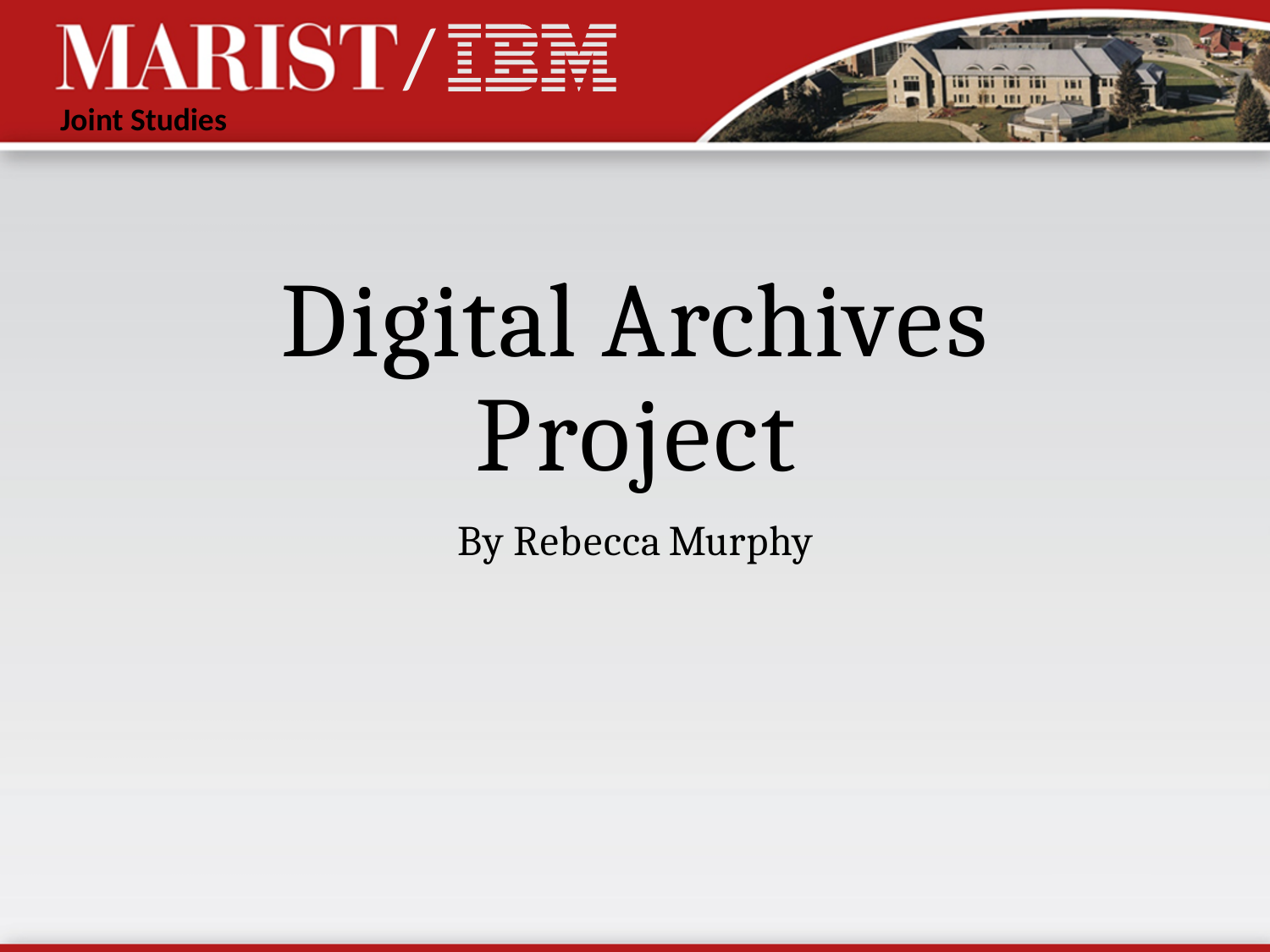

# Digital Archives Project
By Rebecca Murphy